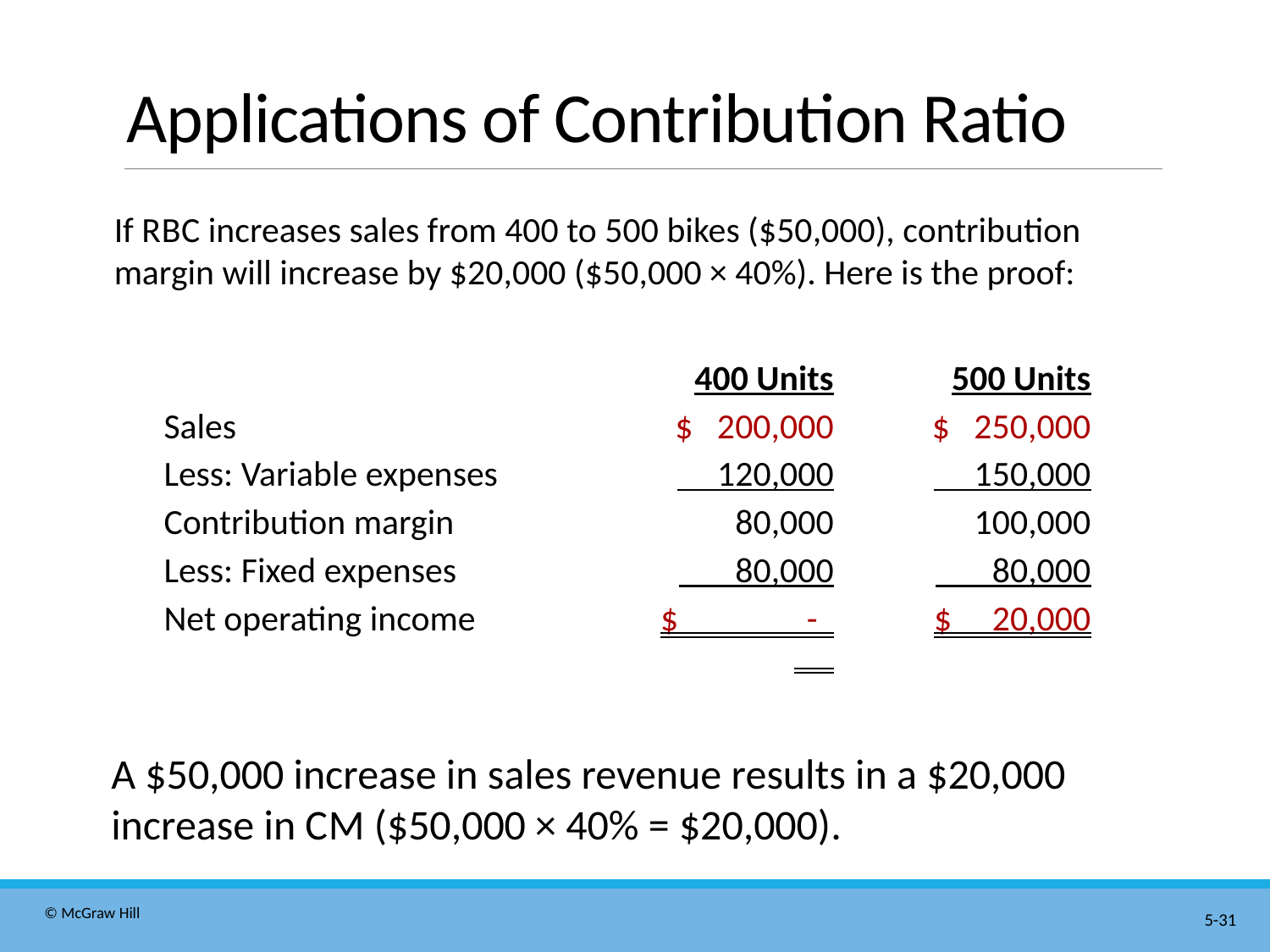

# Applications of Contribution Ratio
If R B C increases sales from 400 to 500 bikes ($50,000), contribution margin will increase by $20,000 ($50,000 × 40%). Here is the proof:
|  | 400 Units | 500 Units |
| --- | --- | --- |
| Sales | $ 200,000 | $ 250,000 |
| Less: Variable expenses | 120,000 | 150,000 |
| Contribution margin | 80,000 | 100,000 |
| Less: Fixed expenses | 80,000 | 80,000 |
| Net operating income | $ - | $ 20,000 |
A $50,000 increase in sales revenue results in a $20,000 increase in C M ($50,000 × 40% = $20,000).